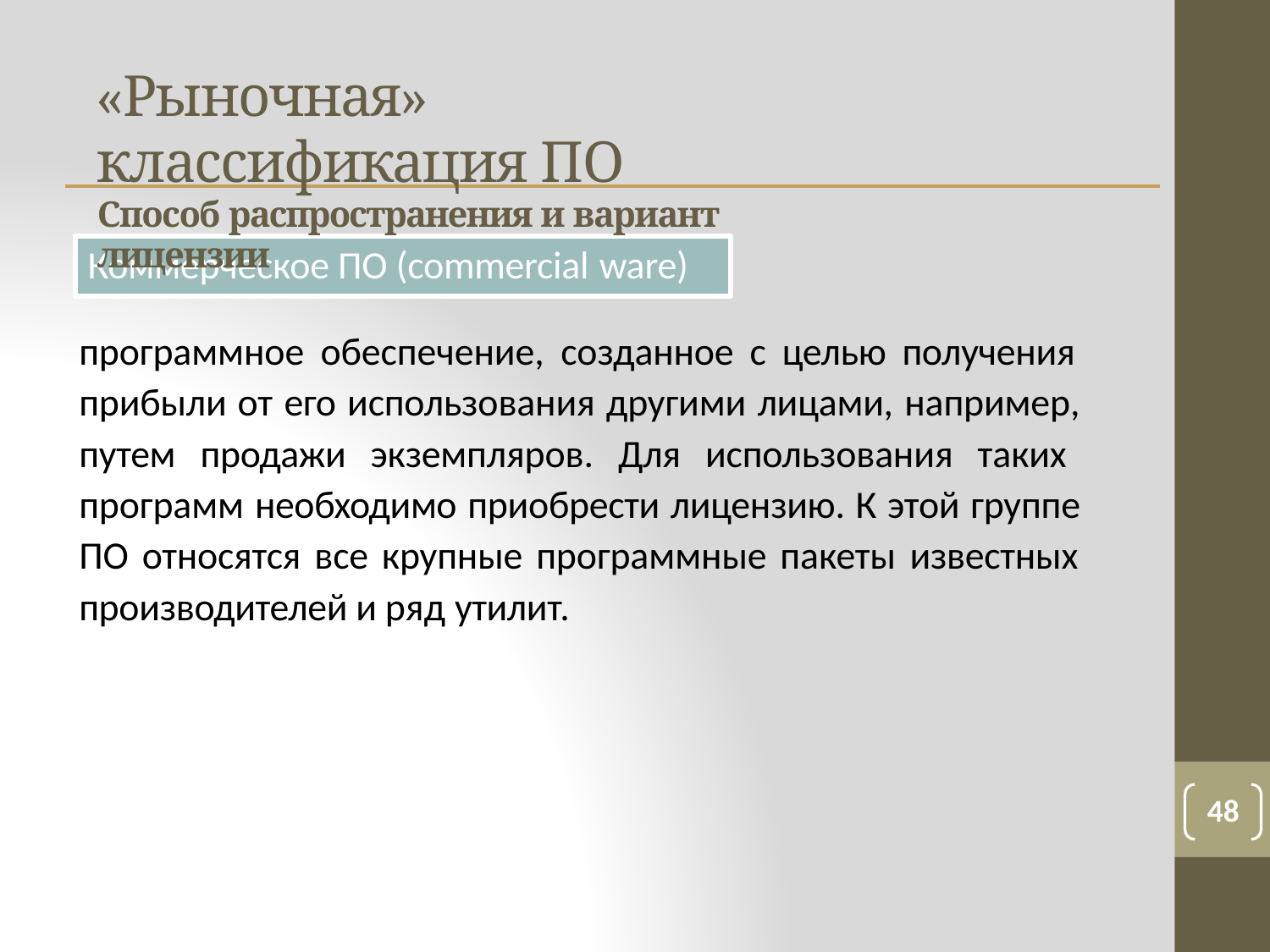

# «Рыночная» классификация ПО
Способ распространения и вариант лицензии

Коммерческое ПО (commercial ware)
программное обеспечение, созданное с целью получения  прибыли от его использования другими лицами, например,  путем продажи экземпляров. Для использования таких  программ необходимо приобрести лицензию. К этой группе  ПО относятся все крупные программные пакеты известных  производителей и ряд утилит.

48